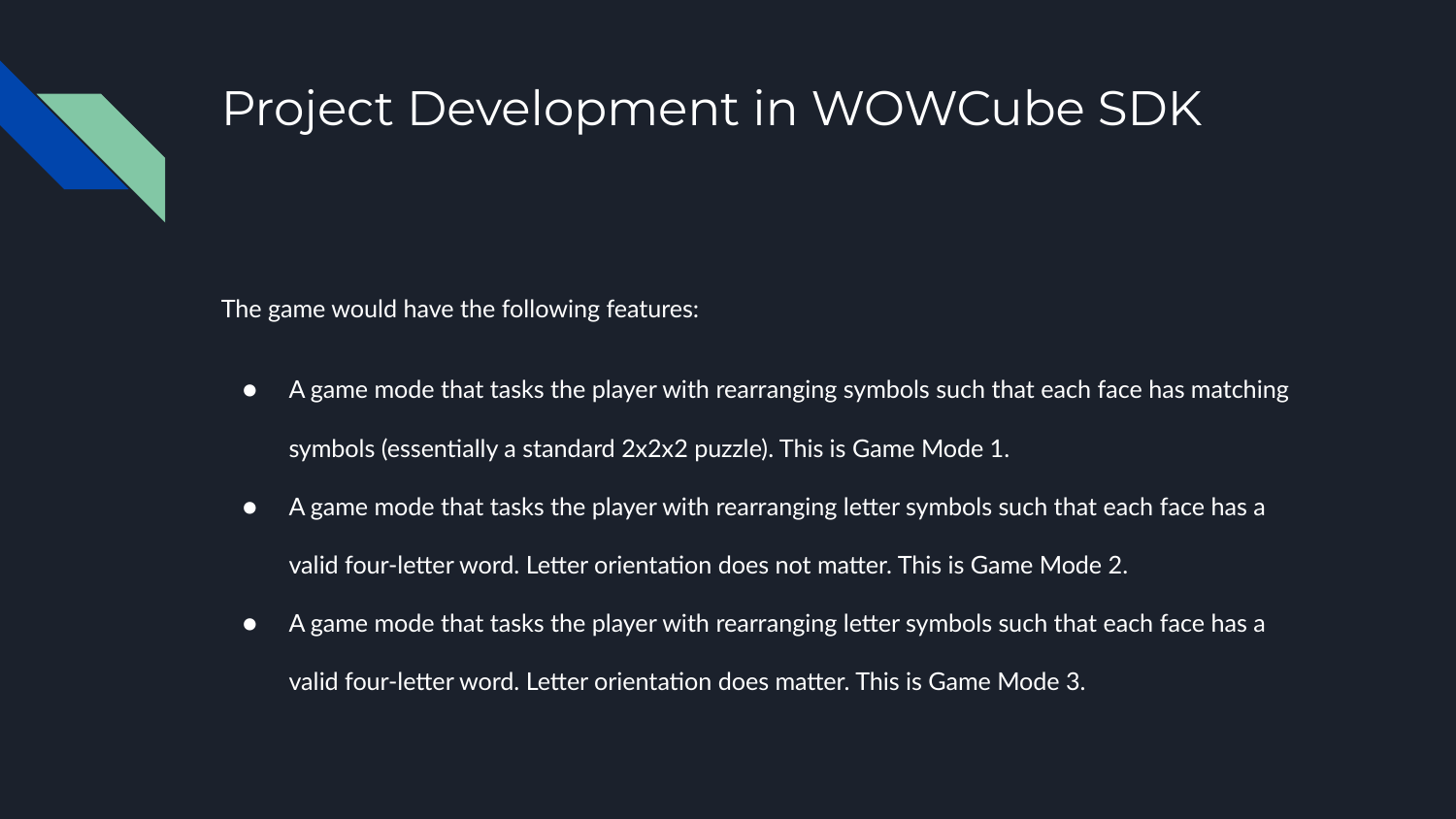

# Project Development in WOWCube SDK
The game would have the following features:
A game mode that tasks the player with rearranging symbols such that each face has matching symbols (essentially a standard 2x2x2 puzzle). This is Game Mode 1.
A game mode that tasks the player with rearranging letter symbols such that each face has a valid four-letter word. Letter orientation does not matter. This is Game Mode 2.
A game mode that tasks the player with rearranging letter symbols such that each face has a valid four-letter word. Letter orientation does matter. This is Game Mode 3.